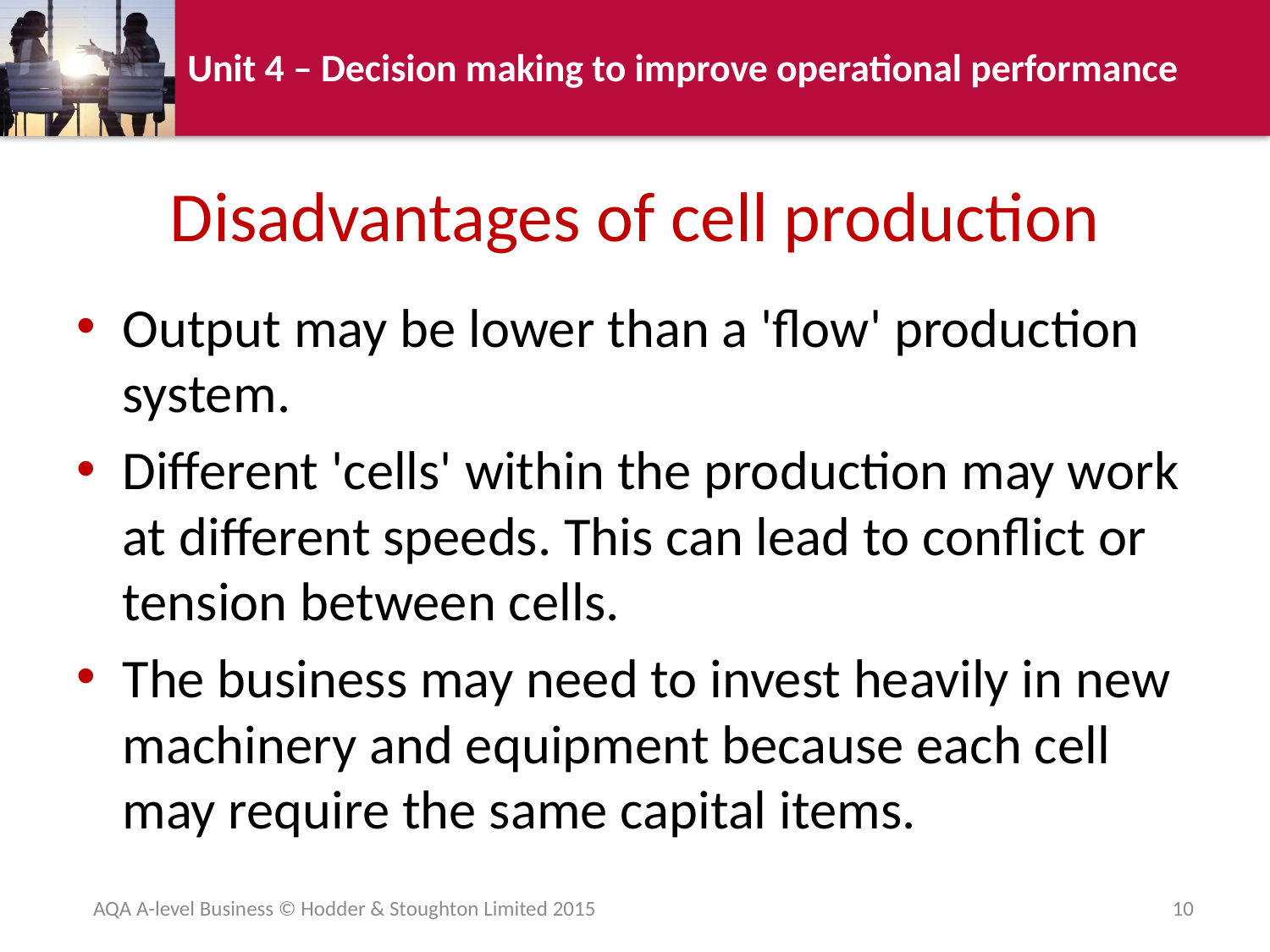

# Disadvantages of cell production
Output may be lower than a 'flow' production system.
Different 'cells' within the production may work at different speeds. This can lead to conflict or tension between cells.
The business may need to invest heavily in new machinery and equipment because each cell may require the same capital items.
AQA A-level Business © Hodder & Stoughton Limited 2015
10